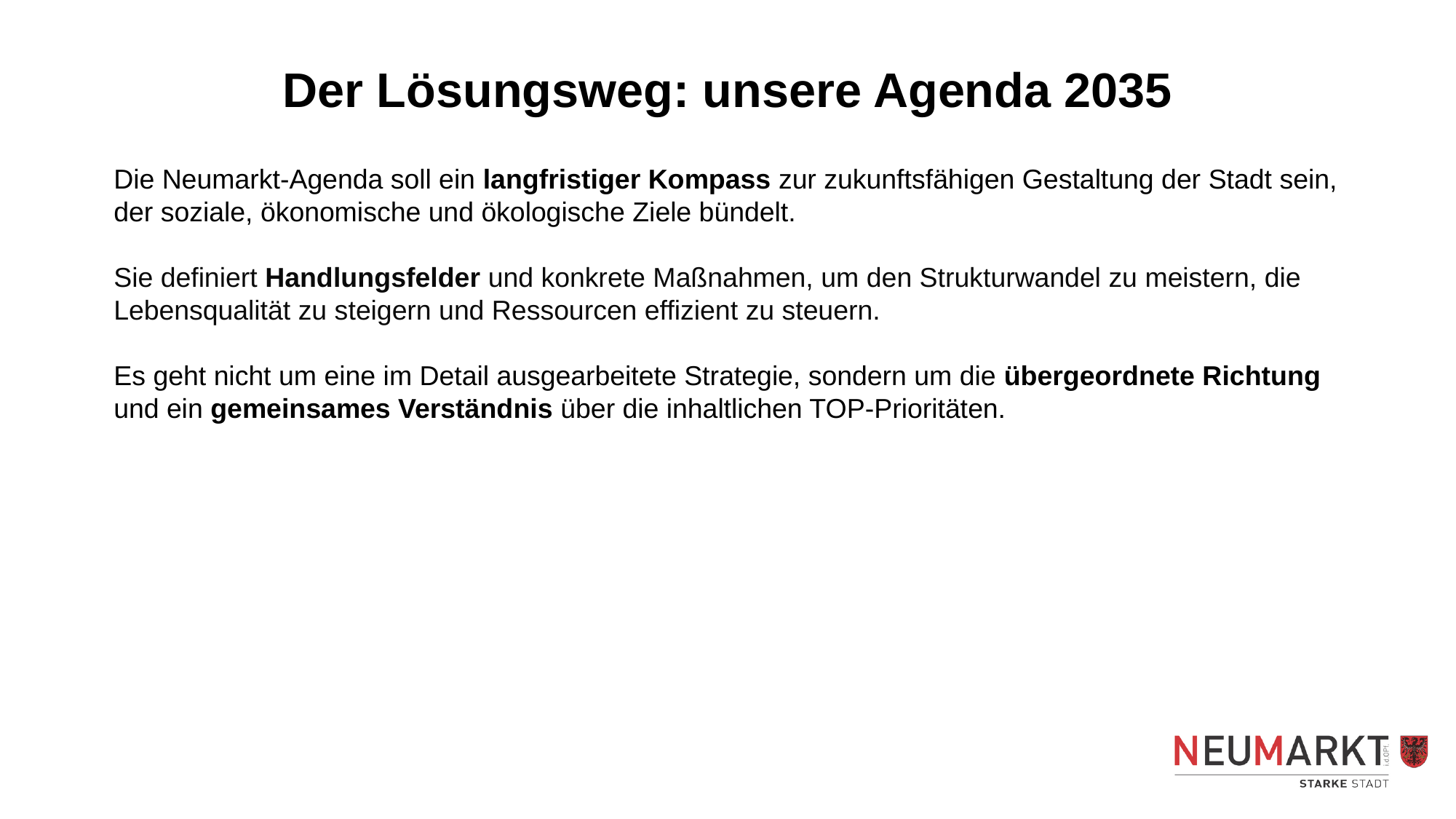

Der Lösungsweg: unsere Agenda 2035

Die Neumarkt-Agenda soll ein langfristiger Kompass zur zukunftsfähigen Gestaltung der Stadt sein, der soziale, ökonomische und ökologische Ziele bündelt.

Sie definiert Handlungsfelder und konkrete Maßnahmen, um den Strukturwandel zu meistern, die Lebensqualität zu steigern und Ressourcen effizient zu steuern.

Es geht nicht um eine im Detail ausgearbeitete Strategie, sondern um die übergeordnete Richtung und ein gemeinsames Verständnis über die inhaltlichen TOP-Prioritäten.